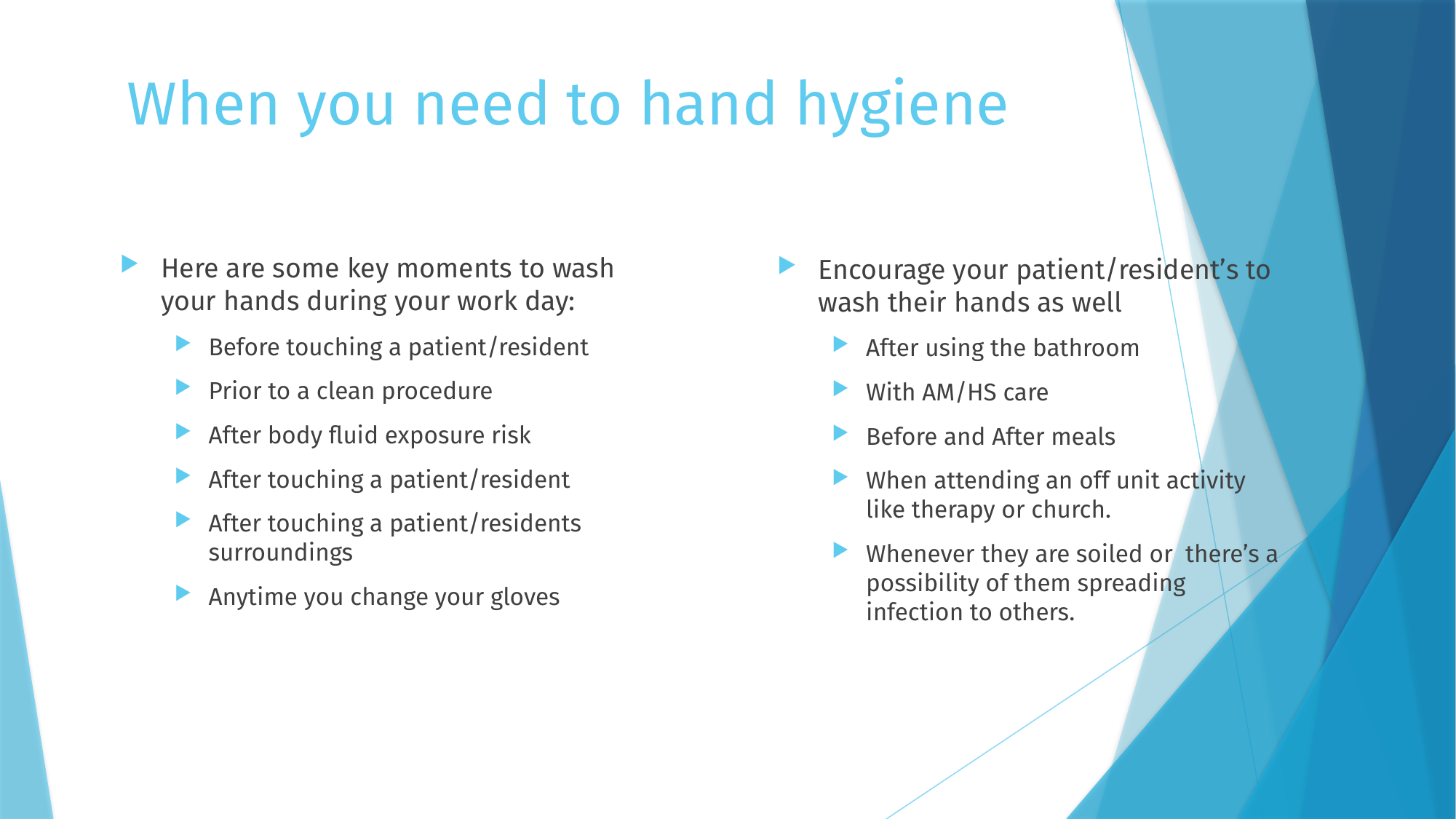

# When you need to hand hygiene
Here are some key moments to wash your hands during your work day:
Before touching a patient/resident
Prior to a clean procedure
After body fluid exposure risk
After touching a patient/resident
After touching a patient/residents surroundings
Anytime you change your gloves
Encourage your patient/resident’s to wash their hands as well
After using the bathroom
With AM/HS care
Before and After meals
When attending an off unit activity like therapy or church.
Whenever they are soiled or  there’s a possibility of them spreading infection to others.